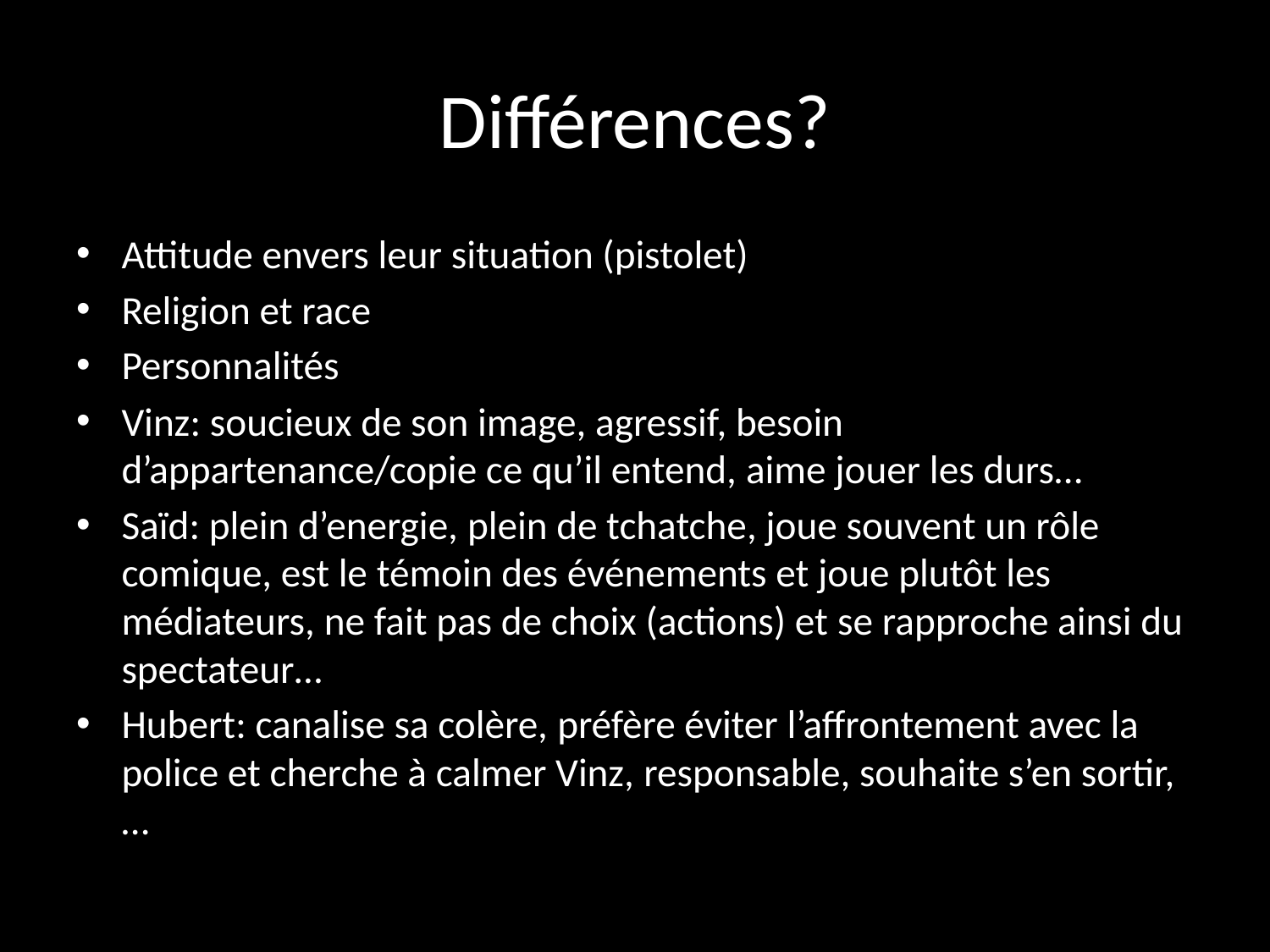

# Différences?
Attitude envers leur situation (pistolet)
Religion et race
Personnalités
Vinz: soucieux de son image, agressif, besoin d’appartenance/copie ce qu’il entend, aime jouer les durs…
Saïd: plein d’energie, plein de tchatche, joue souvent un rôle comique, est le témoin des événements et joue plutôt les médiateurs, ne fait pas de choix (actions) et se rapproche ainsi du spectateur…
Hubert: canalise sa colère, préfère éviter l’affrontement avec la police et cherche à calmer Vinz, responsable, souhaite s’en sortir,…